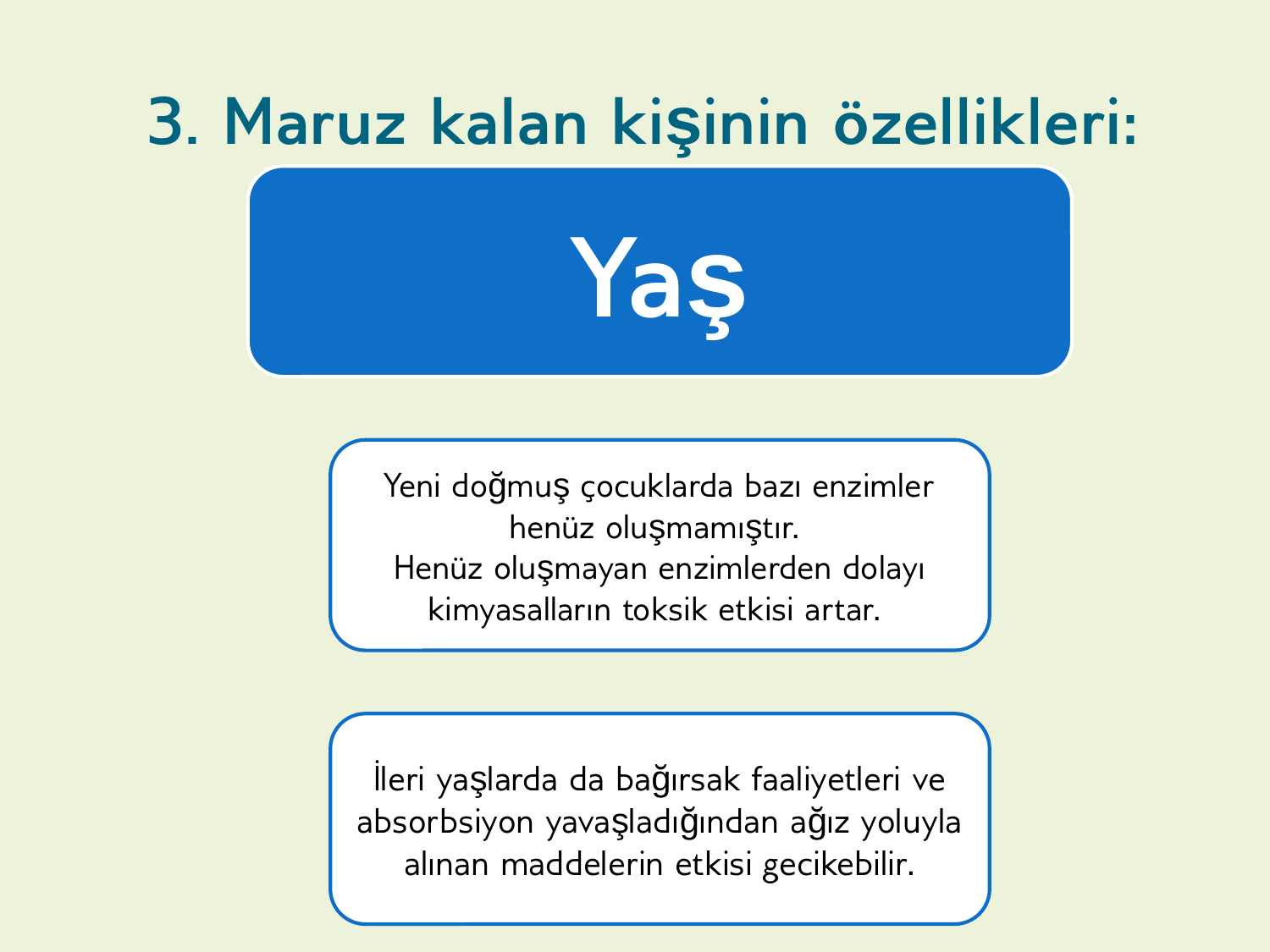

# 3. Maruz kalan kişinin özellikleri:
Yaş
Yeni doğmuş çocuklarda bazı enzimler henüz oluşmamıştır.
Henüz oluşmayan enzimlerden dolayı kimyasalların toksik etkisi artar.
İleri yaşlarda da bağırsak faaliyetleri ve absorbsiyon yavaşladığından ağız yoluyla alınan maddelerin etkisi gecikebilir.